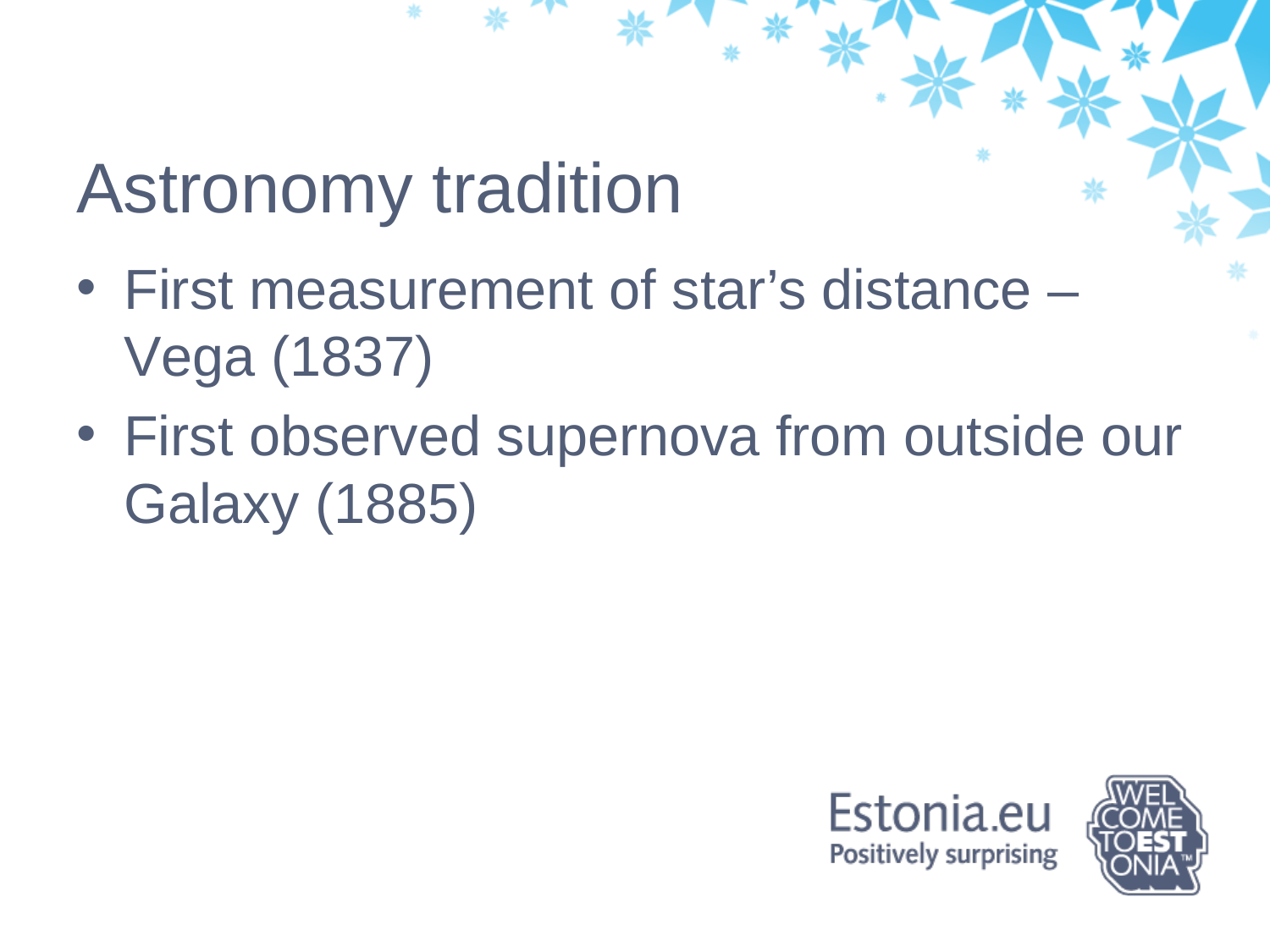

Astronomy tradition
First measurement of star’s distance – Vega (1837)
First observed supernova from outside our Galaxy (1885)